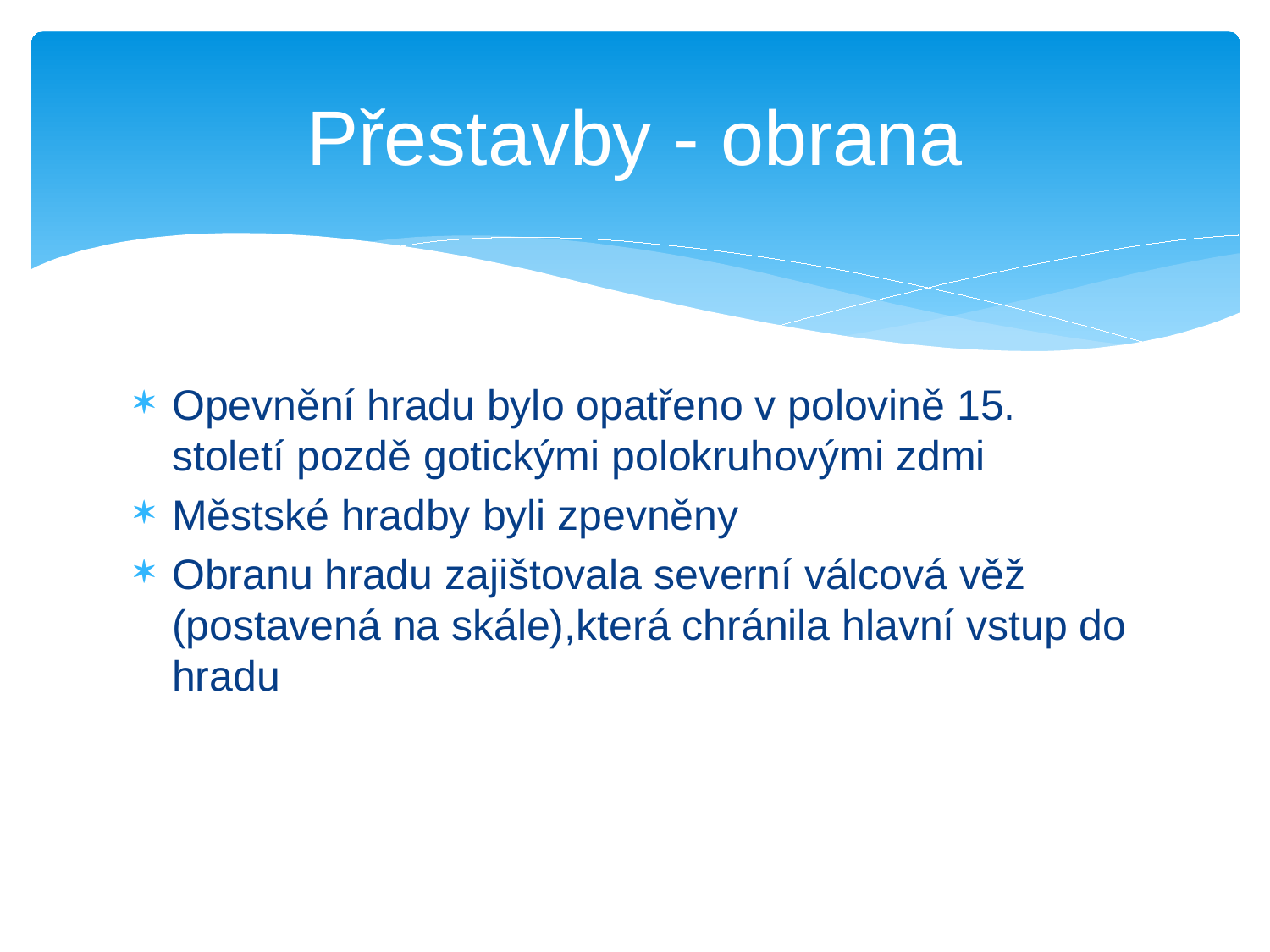

# Přestavby - obrana
Opevnění hradu bylo opatřeno v polovině 15. století pozdě gotickými polokruhovými zdmi
Městské hradby byli zpevněny
Obranu hradu zajištovala severní válcová věž (postavená na skále),která chránila hlavní vstup do hradu